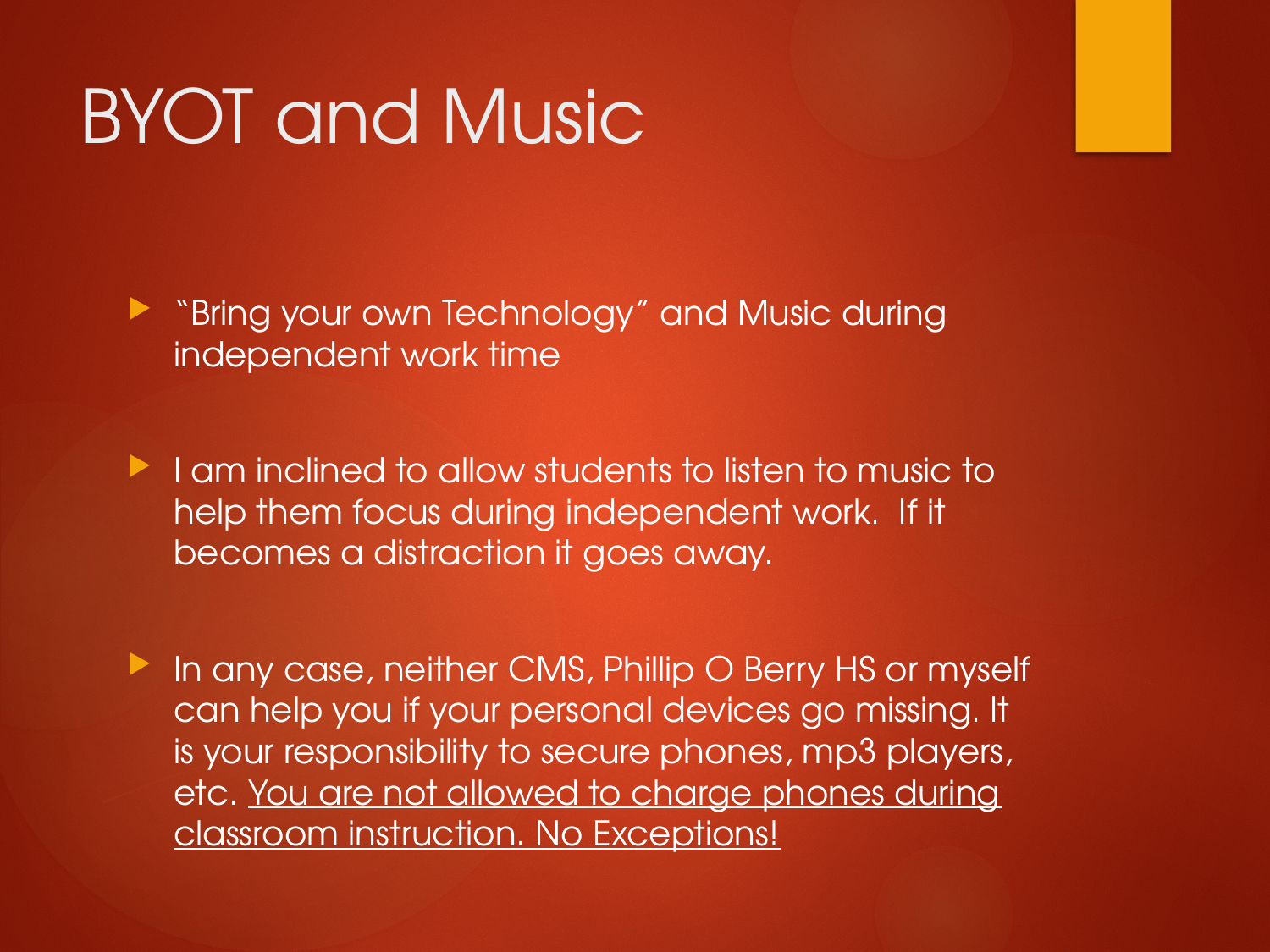

# BYOT and Music
“Bring your own Technology” and Music during independent work time

I am inclined to allow students to listen to music to help them focus during independent work.  If it becomes a distraction it goes away.

In any case, neither CMS, Phillip O Berry HS or myself can help you if your personal devices go missing. It is your responsibility to secure phones, mp3 players, etc. You are not allowed to charge phones during classroom instruction. No Exceptions!